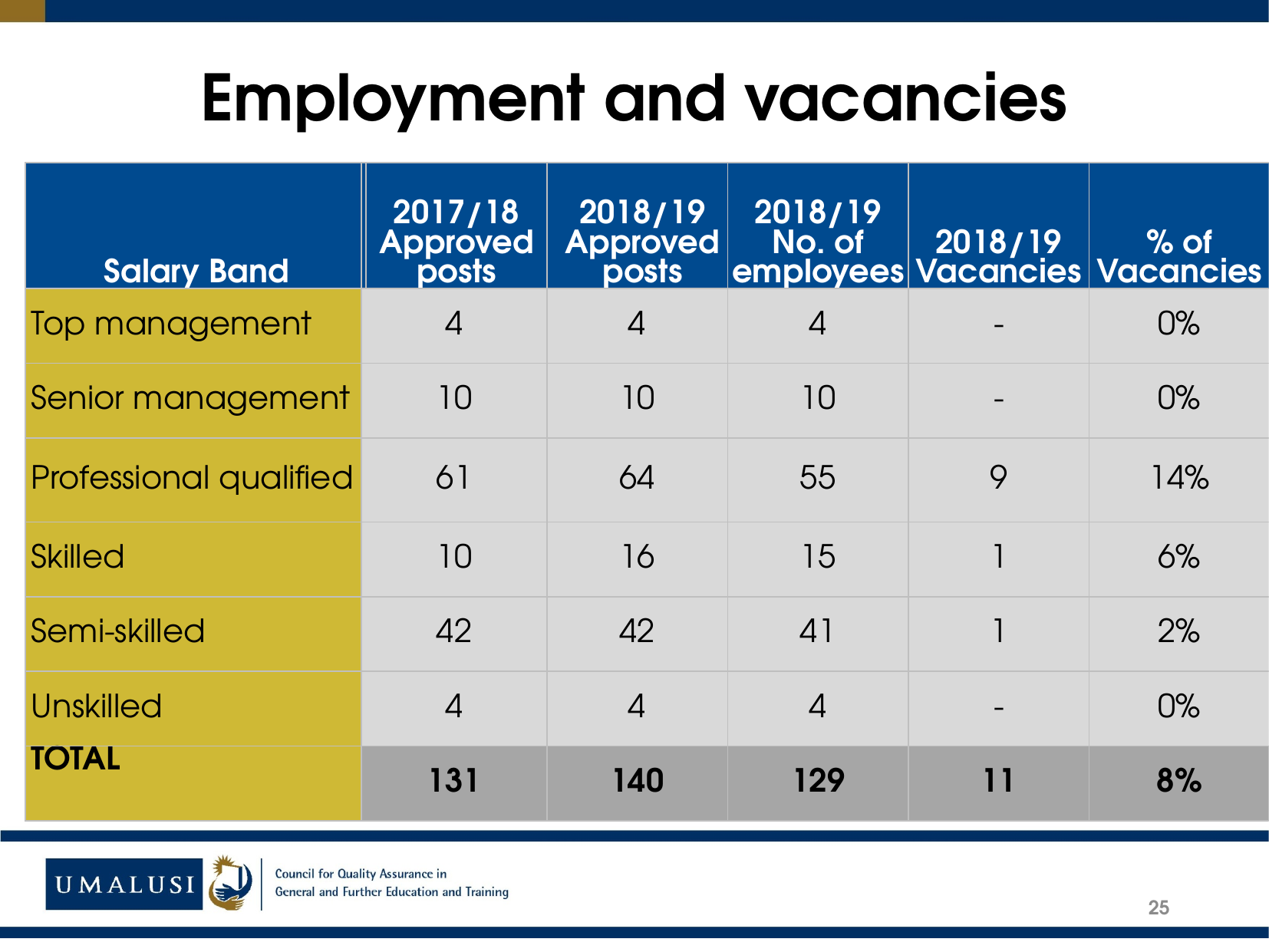

# Employment and vacancies
| Salary Band |  | 2017/18 Approved posts | 2018/19 Approved posts | 2018/19 No. of employees | 2018/19 Vacancies | % of Vacancies |
| --- | --- | --- | --- | --- | --- | --- |
| Top management | 4 |  | 4 | 4 | - | 0% |
| Senior management | 10 |  | 10 | 10 | - | 0% |
| Professional qualified | 61 |  | 64 | 55 | 9 | 14% |
| Skilled | 10 |  | 16 | 15 | 1 | 6% |
| Semi-skilled | 42 |  | 42 | 41 | 1 | 2% |
| Unskilled | 4 |  | 4 | 4 | - | 0% |
| TOTAL | 131 |  | 140 | 129 | 11 | 8% |
25